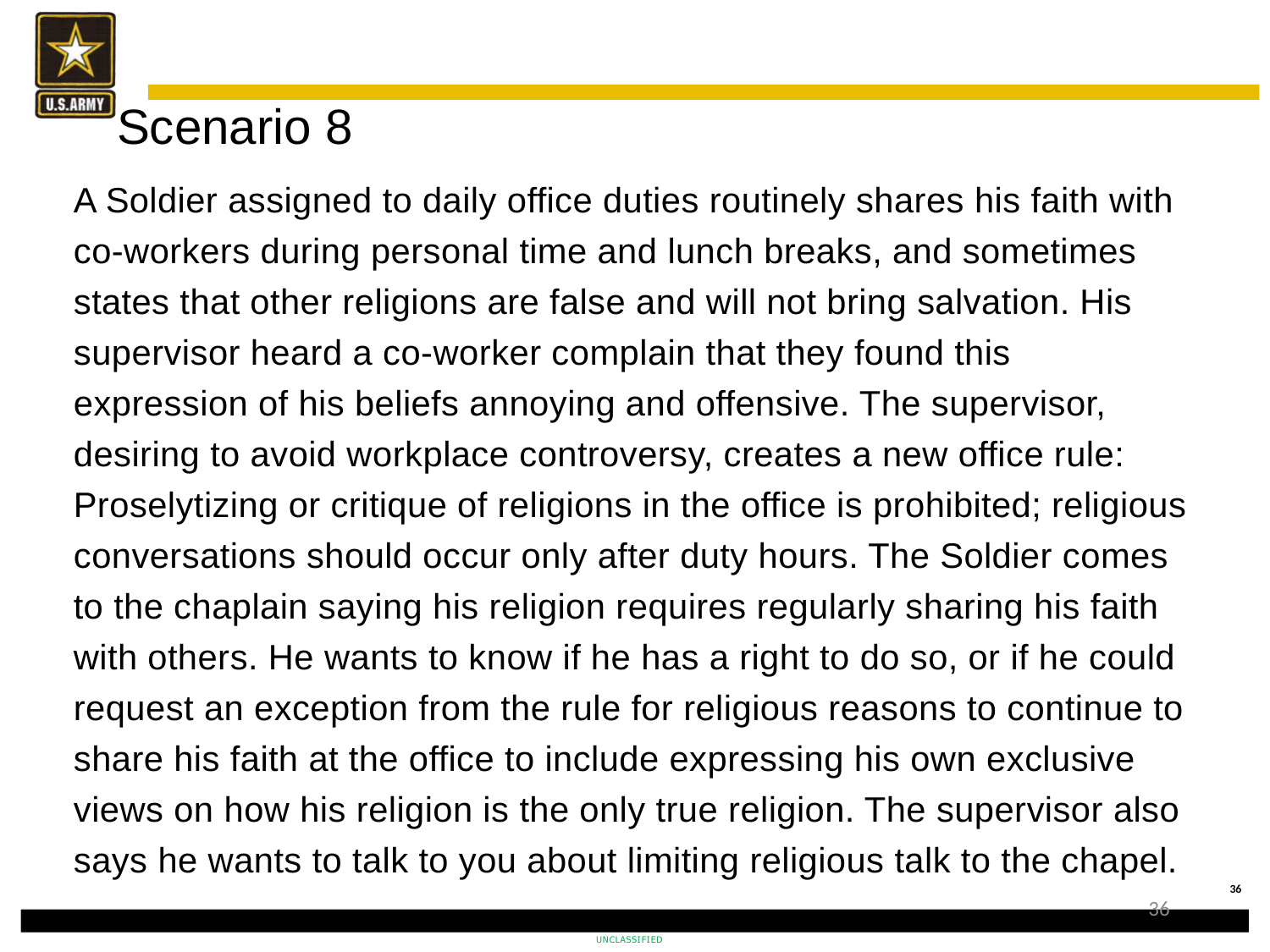

# Scenario 8
A Soldier assigned to daily office duties routinely shares his faith with co-workers during personal time and lunch breaks, and sometimes states that other religions are false and will not bring salvation. His supervisor heard a co-worker complain that they found this expression of his beliefs annoying and offensive. The supervisor, desiring to avoid workplace controversy, creates a new office rule: Proselytizing or critique of religions in the office is prohibited; religious conversations should occur only after duty hours. The Soldier comes to the chaplain saying his religion requires regularly sharing his faith with others. He wants to know if he has a right to do so, or if he could request an exception from the rule for religious reasons to continue to share his faith at the office to include expressing his own exclusive views on how his religion is the only true religion. The supervisor also says he wants to talk to you about limiting religious talk to the chapel.
36